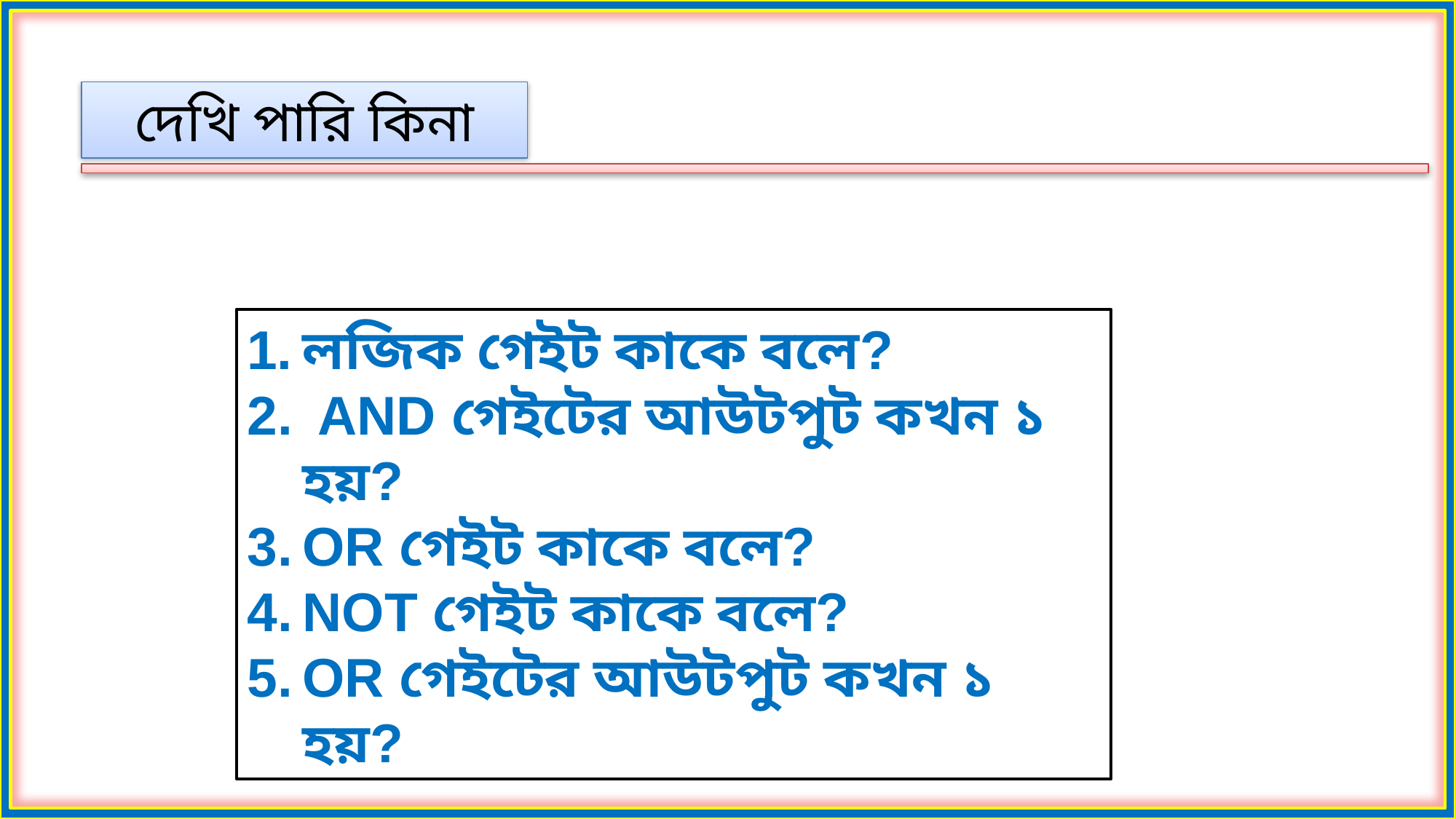

দেখি পারি কিনা

লজিক গেইট কাকে বলে?
 AND গেইটের আউটপুট কখন ১ হয়?
OR গেইট কাকে বলে?
NOT গেইট কাকে বলে?
OR গেইটের আউটপুট কখন ১ হয়?